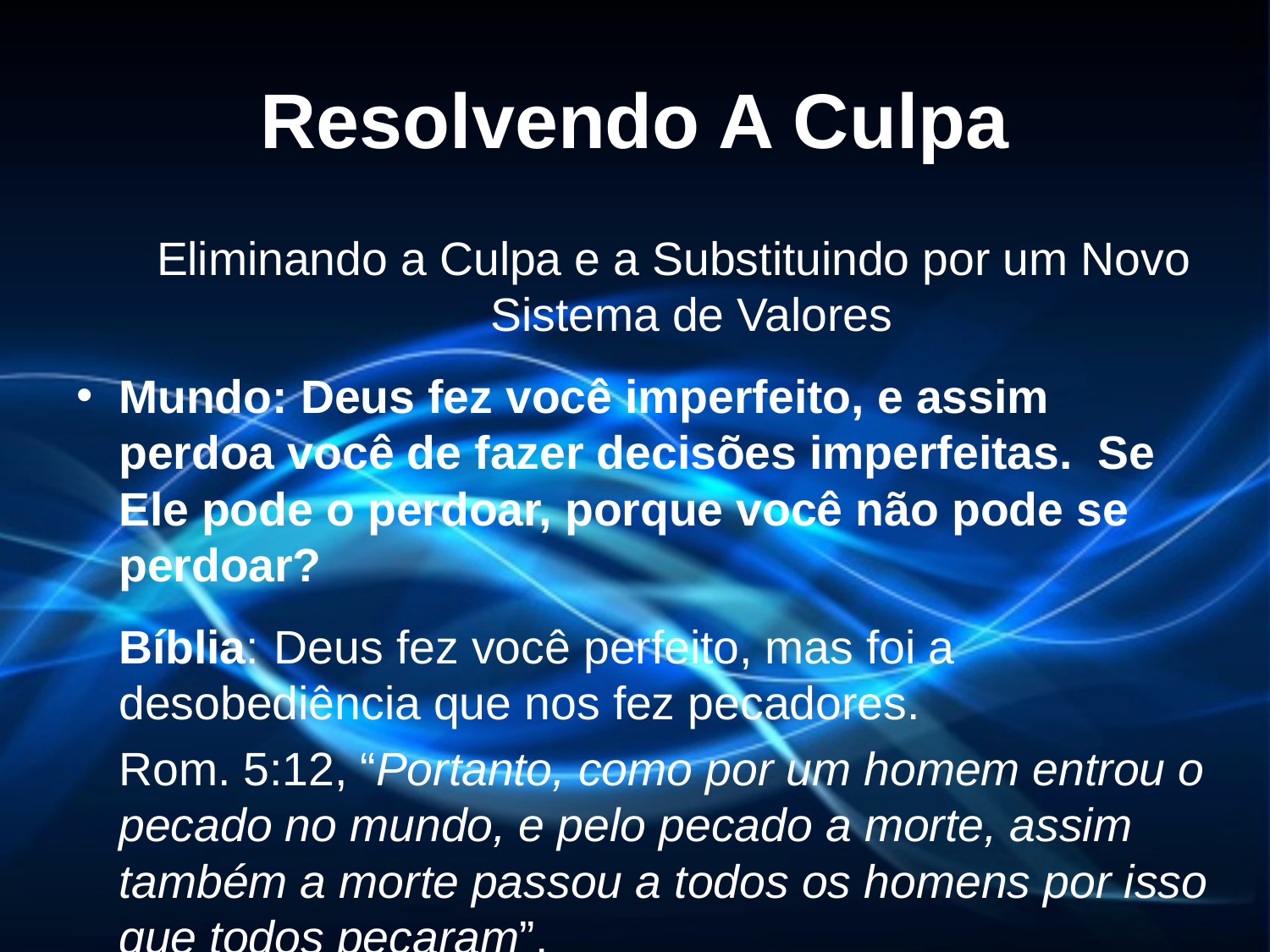

# Resolvendo A Culpa
Eliminando a Culpa e a Substituindo por um Novo Sistema de Valores

Mundo: Deus fez você imperfeito, e assim perdoa você de fazer decisões imperfeitas.  Se Ele pode o perdoar, porque você não pode se perdoar?

	Bíblia:  Deus fez você perfeito, mas foi a desobediência que nos fez pecadores.
	Rom. 5:12, “Portanto, como por um homem entrou o pecado no mundo, e pelo pecado a morte, assim também a morte passou a todos os homens por isso que todos pecaram”.